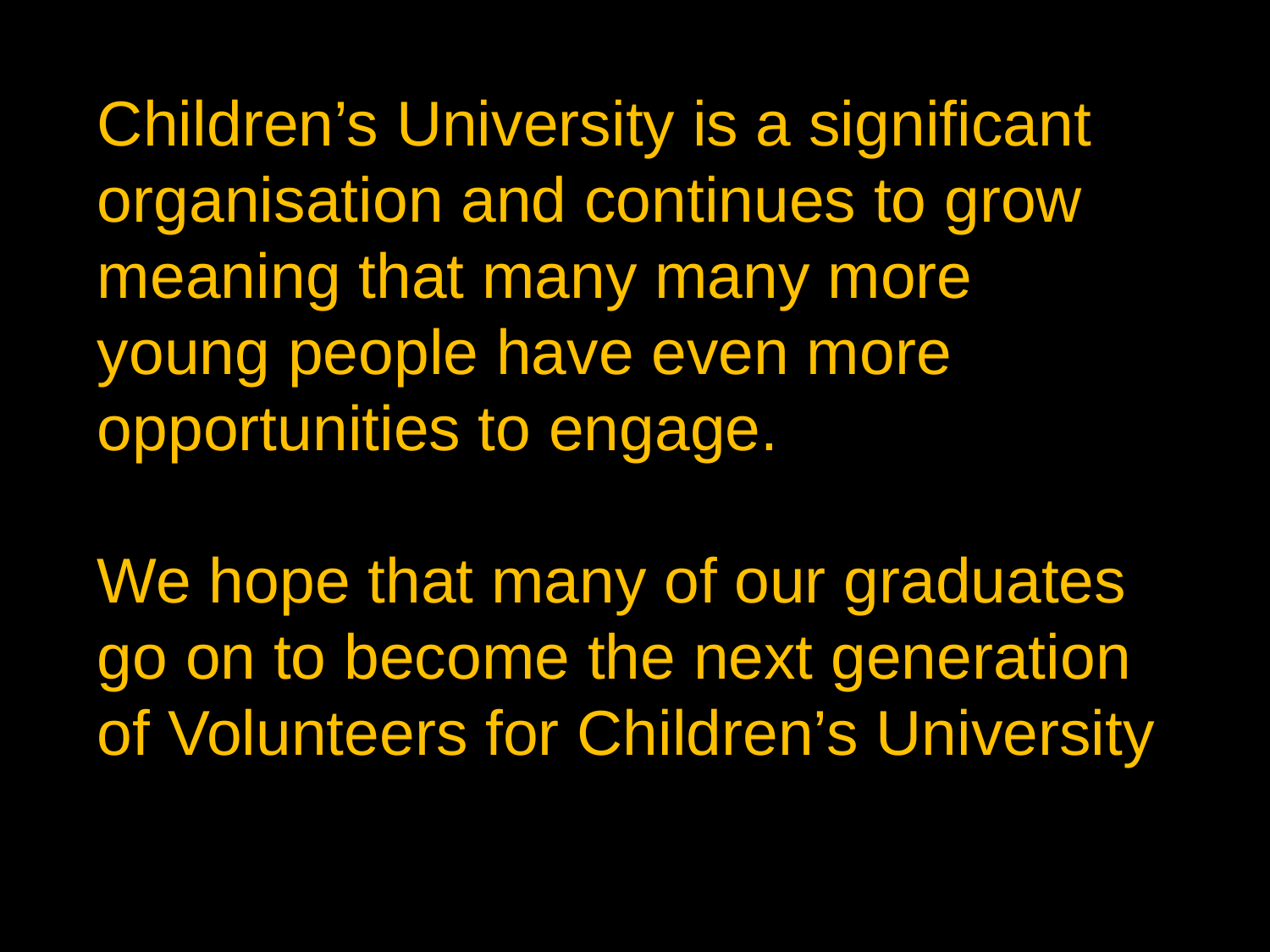

Children’s University is a significant organisation and continues to grow meaning that many many more young people have even more opportunities to engage.

We hope that many of our graduates go on to become the next generation of Volunteers for Children’s University